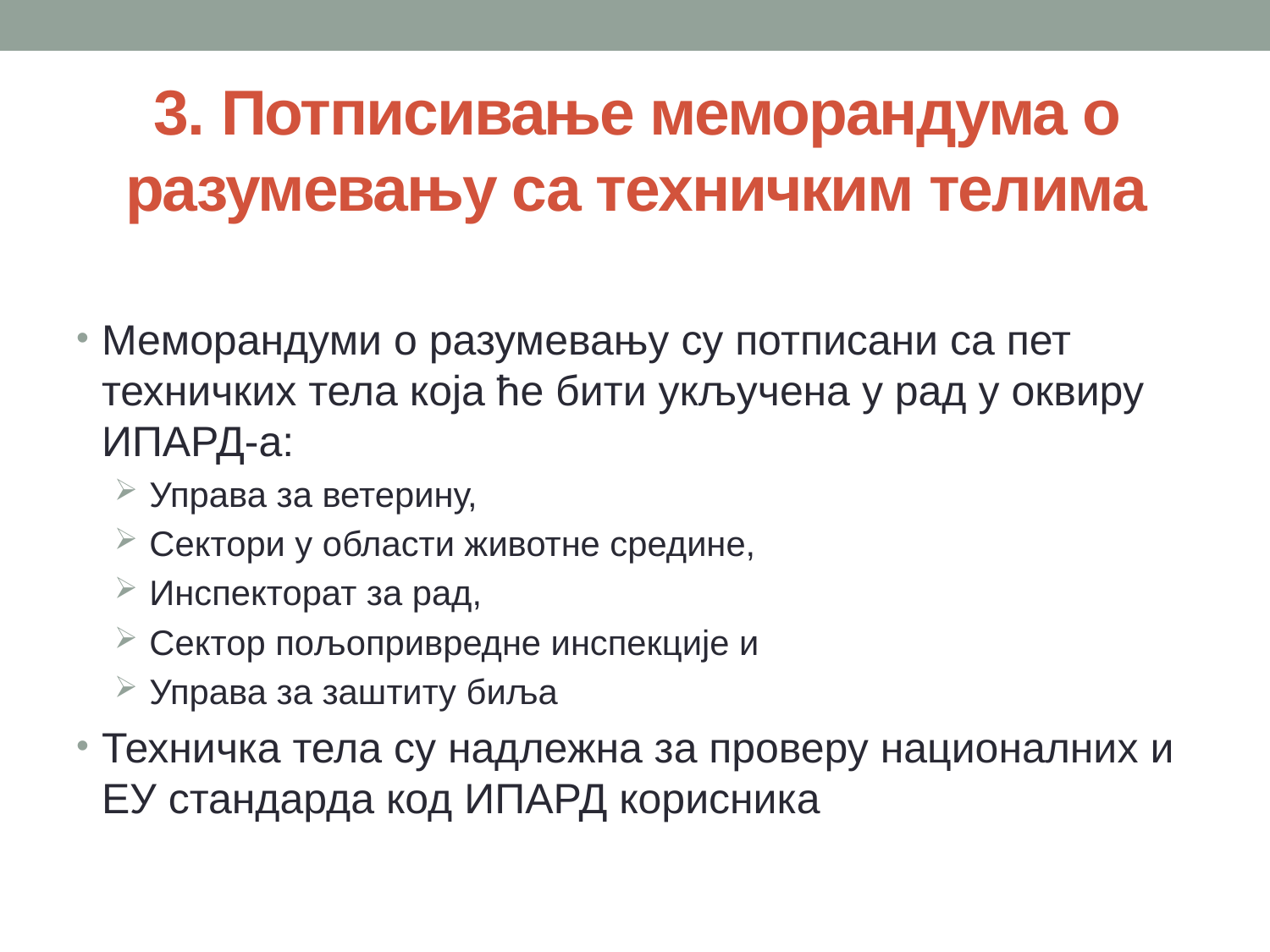

# 3. Потписивање меморандума о разумевању са техничким телима
Меморандуми о разумевању су потписани са пет техничких тела која ће бити укључена у рад у оквиру ИПАРД-а:
 Управа за ветерину,
 Сектори у области животне средине,
 Инспекторат за рад,
 Сектор пољопривредне инспекције и
 Управа за заштиту биља
Техничка тела су надлежна за проверу националних и ЕУ стандарда код ИПАРД корисника